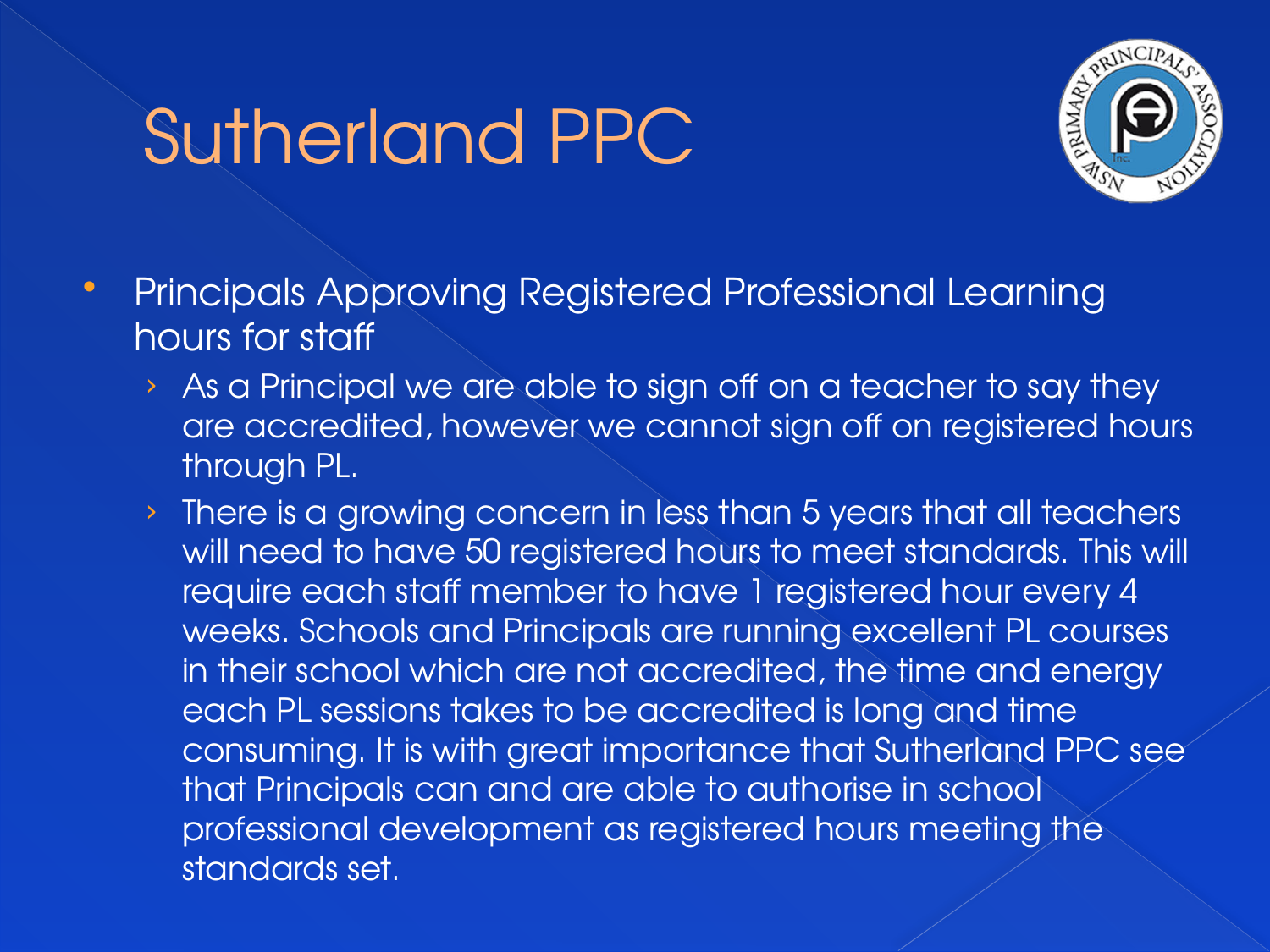

# Sutherland PPC
Principals Approving Registered Professional Learning hours for staff
As a Principal we are able to sign off on a teacher to say they are accredited, however we cannot sign off on registered hours through PL.
There is a growing concern in less than 5 years that all teachers will need to have 50 registered hours to meet standards. This will require each staff member to have 1 registered hour every 4 weeks. Schools and Principals are running excellent PL courses in their school which are not accredited, the time and energy each PL sessions takes to be accredited is long and time consuming. It is with great importance that Sutherland PPC see that Principals can and are able to authorise in school professional development as registered hours meeting the standards set.